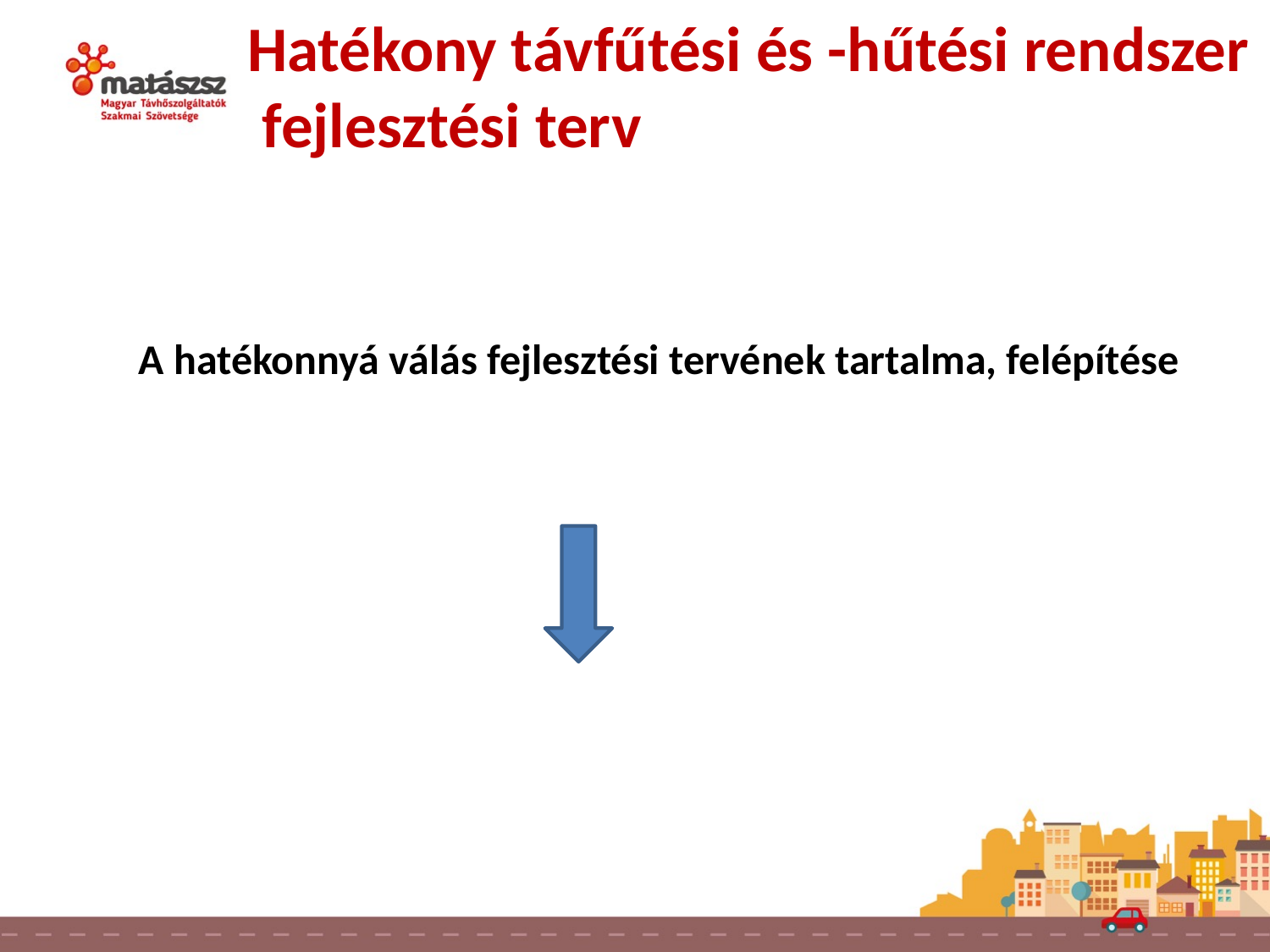

Hatékony távfűtési és -hűtési rendszer
 fejlesztési terv
A hatékonnyá válás fejlesztési tervének tartalma, felépítése